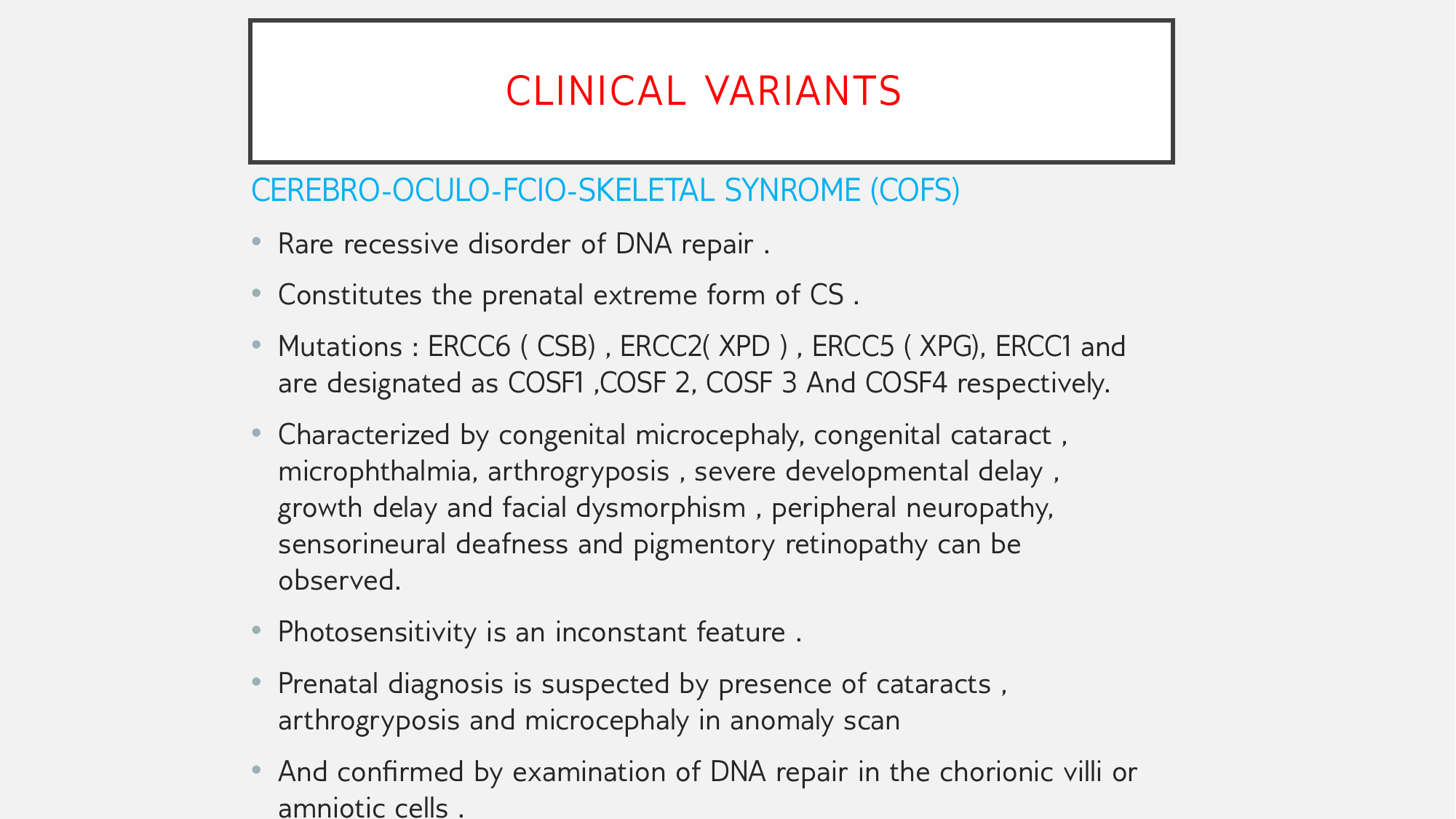

# Clinical variants
CEREBRO-OCULO-FCIO-SKELETAL SYNROME (COFS)
Rare recessive disorder of DNA repair .
Constitutes the prenatal extreme form of CS .
Mutations : ERCC6 ( CSB) , ERCC2( XPD ) , ERCC5 ( XPG), ERCC1 and are designated as COSF1 ,COSF 2, COSF 3 And COSF4 respectively.
Characterized by congenital microcephaly, congenital cataract , microphthalmia, arthrogryposis , severe developmental delay , growth delay and facial dysmorphism , peripheral neuropathy, sensorineural deafness and pigmentory retinopathy can be observed.
Photosensitivity is an inconstant feature .
Prenatal diagnosis is suspected by presence of cataracts , arthrogryposis and microcephaly in anomaly scan
And confirmed by examination of DNA repair in the chorionic villi or amniotic cells .